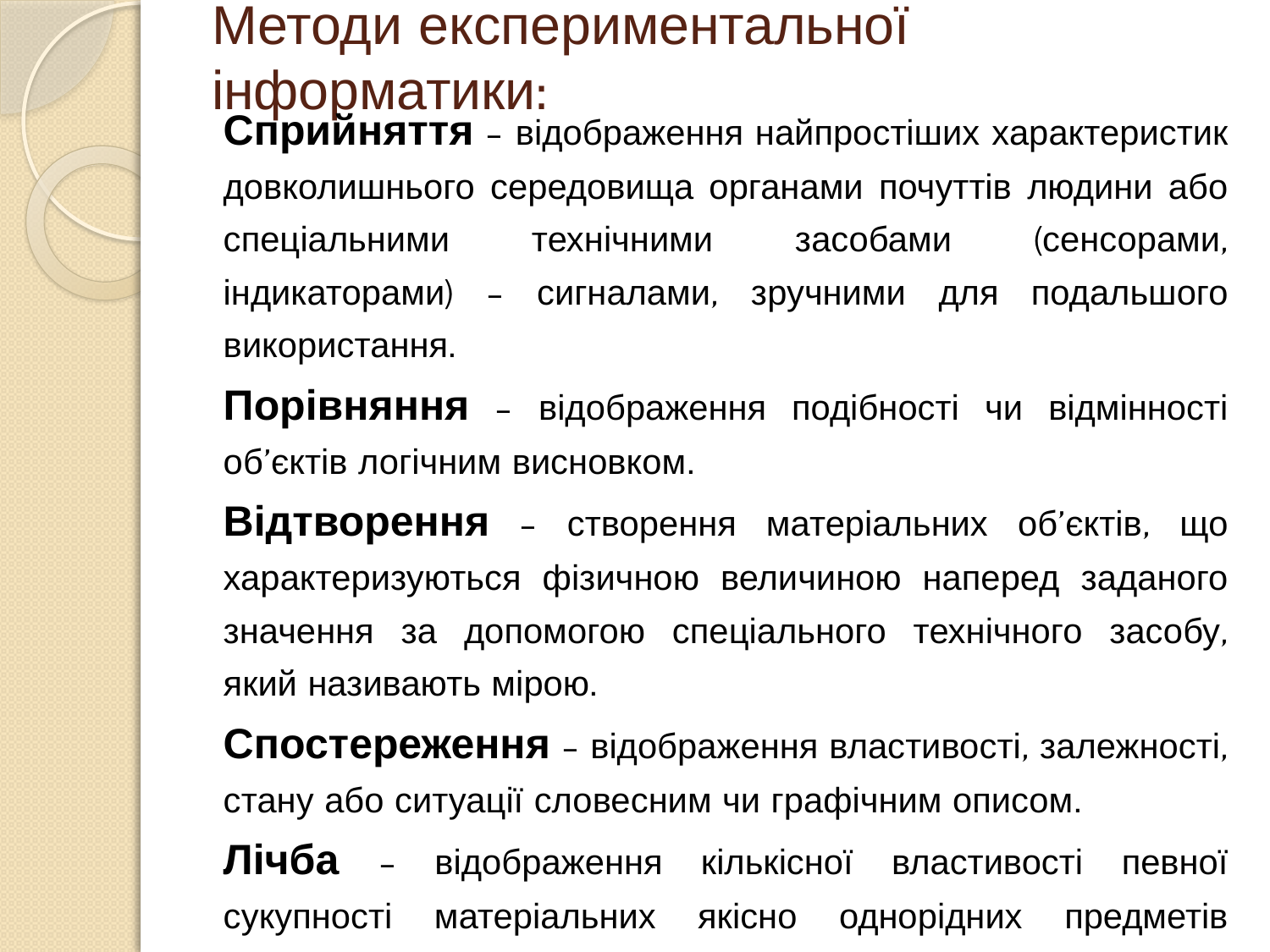

# Методи експериментальної інформатики:
Сприйняття – відображення найпростіших характеристик довколишнього середовища органами почуттів людини або спеціальними технічними засобами (сенсорами, індикаторами) – сигналами, зручними для подальшого використання.
Порівняння – відображення подібності чи відмінності об’єктів логічним висновком.
Відтворення – створення матеріальних об’єктів, що характеризуються фізичною величиною наперед заданого значення за допомогою спеціального технічного засобу, який називають мірою.
Спостереження – відображення властивості, залежності, стану або ситуації словесним чи графічним описом.
Лічба – відображення кількісної властивості певної сукупності матеріальних якісно однорідних предметів числом.